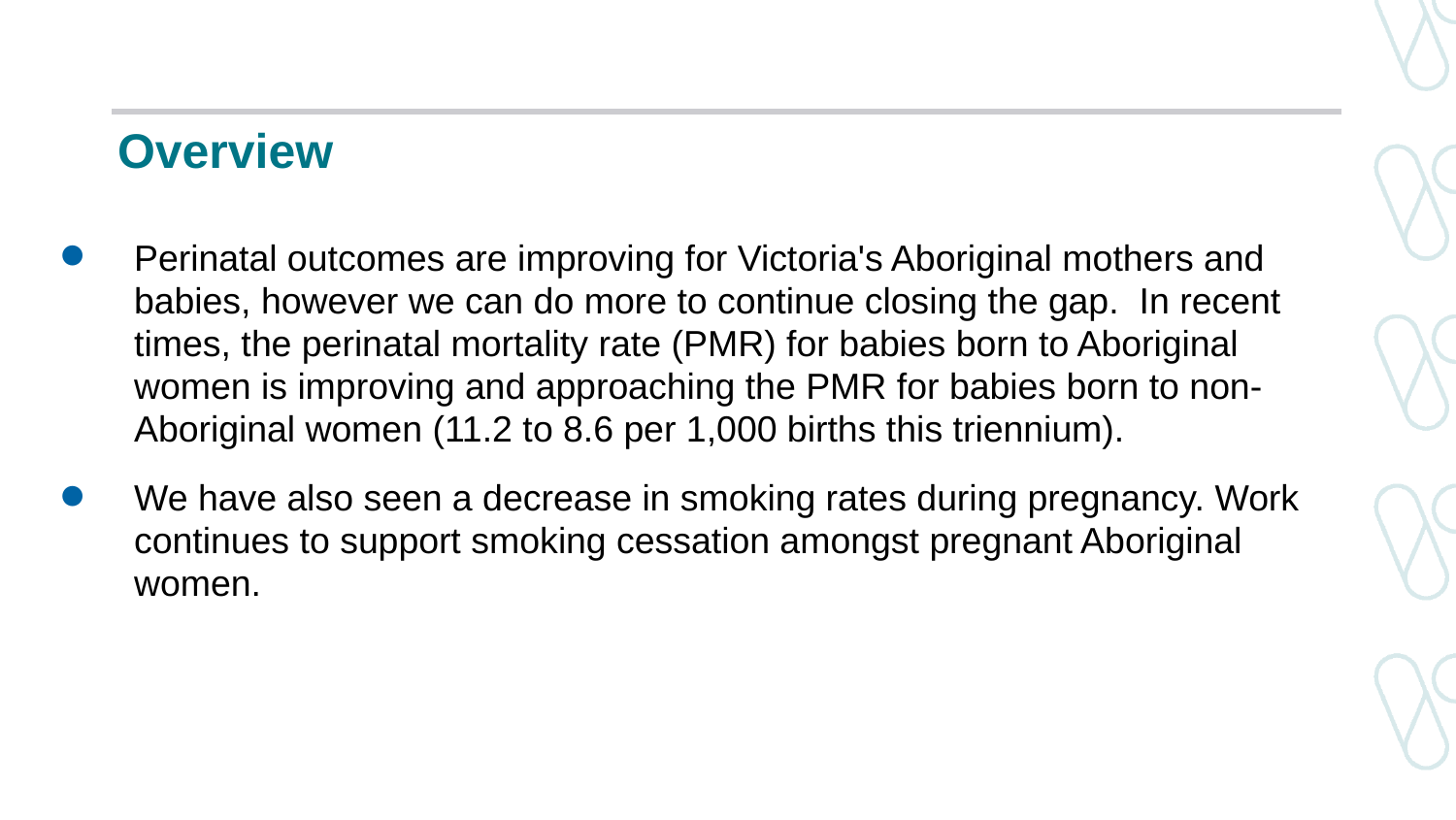

# Overview
Perinatal outcomes are improving for Victoria's Aboriginal mothers and babies, however we can do more to continue closing the gap.  In recent times, the perinatal mortality rate (PMR) for babies born to Aboriginal women is improving and approaching the PMR for babies born to non-Aboriginal women (11.2 to 8.6 per 1,000 births this triennium).
We have also seen a decrease in smoking rates during pregnancy. Work continues to support smoking cessation amongst pregnant Aboriginal women.